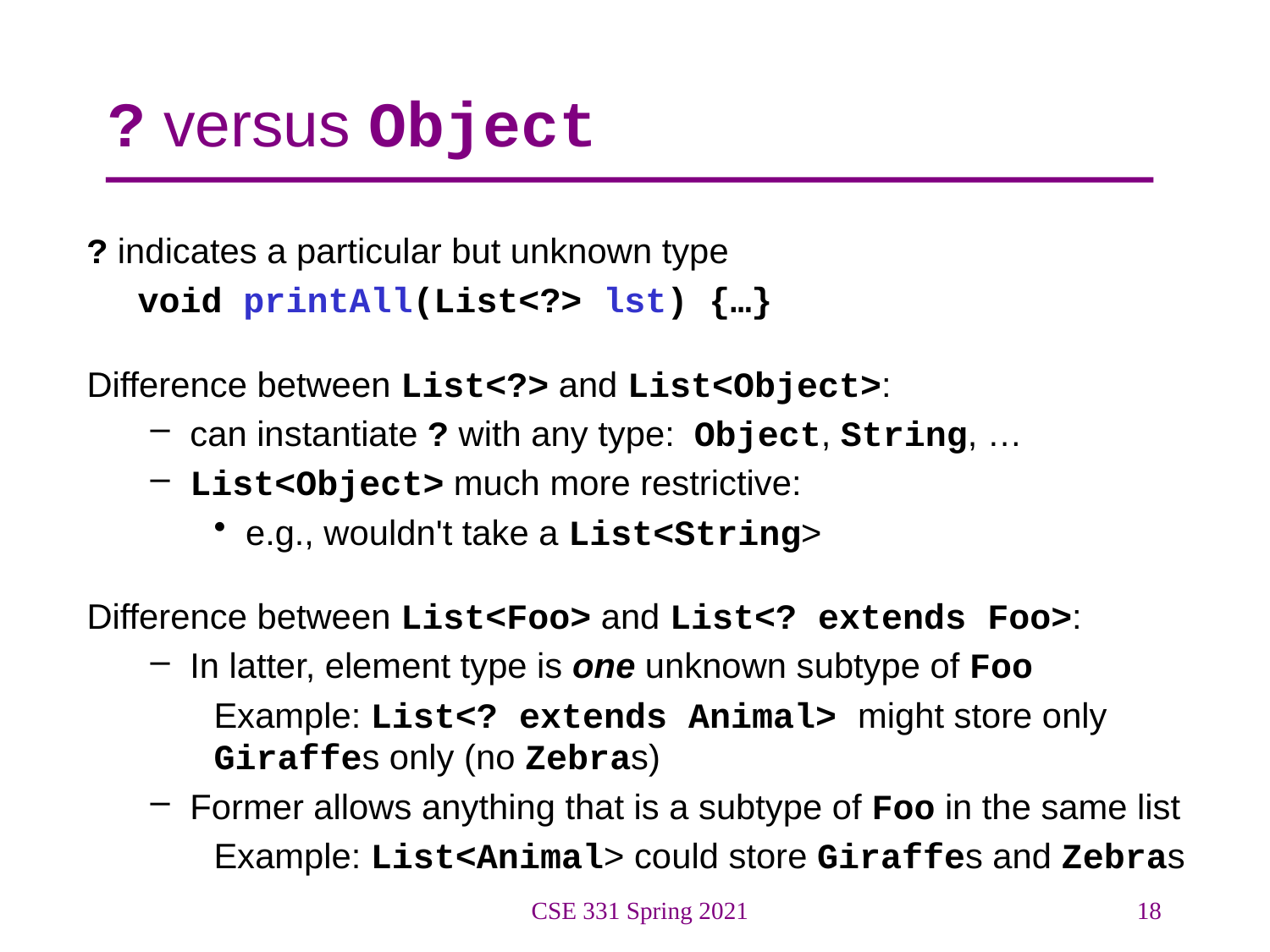

# ? versus Object
? indicates a particular but unknown type
void printAll(List<?> lst) {…}

Difference between List<?> and List<Object>:
can instantiate ? with any type:  Object, String, …
List<Object> much more restrictive:
e.g., wouldn't take a List<String>

Difference between List<Foo> and List<? extends Foo>:
In latter, element type is one unknown subtype of Foo
Example: List<? extends Animal> might store only Giraffes only (no Zebras)
Former allows anything that is a subtype of Foo in the same list
Example: List<Animal> could store Giraffes and Zebras
CSE 331 Spring 2021

18